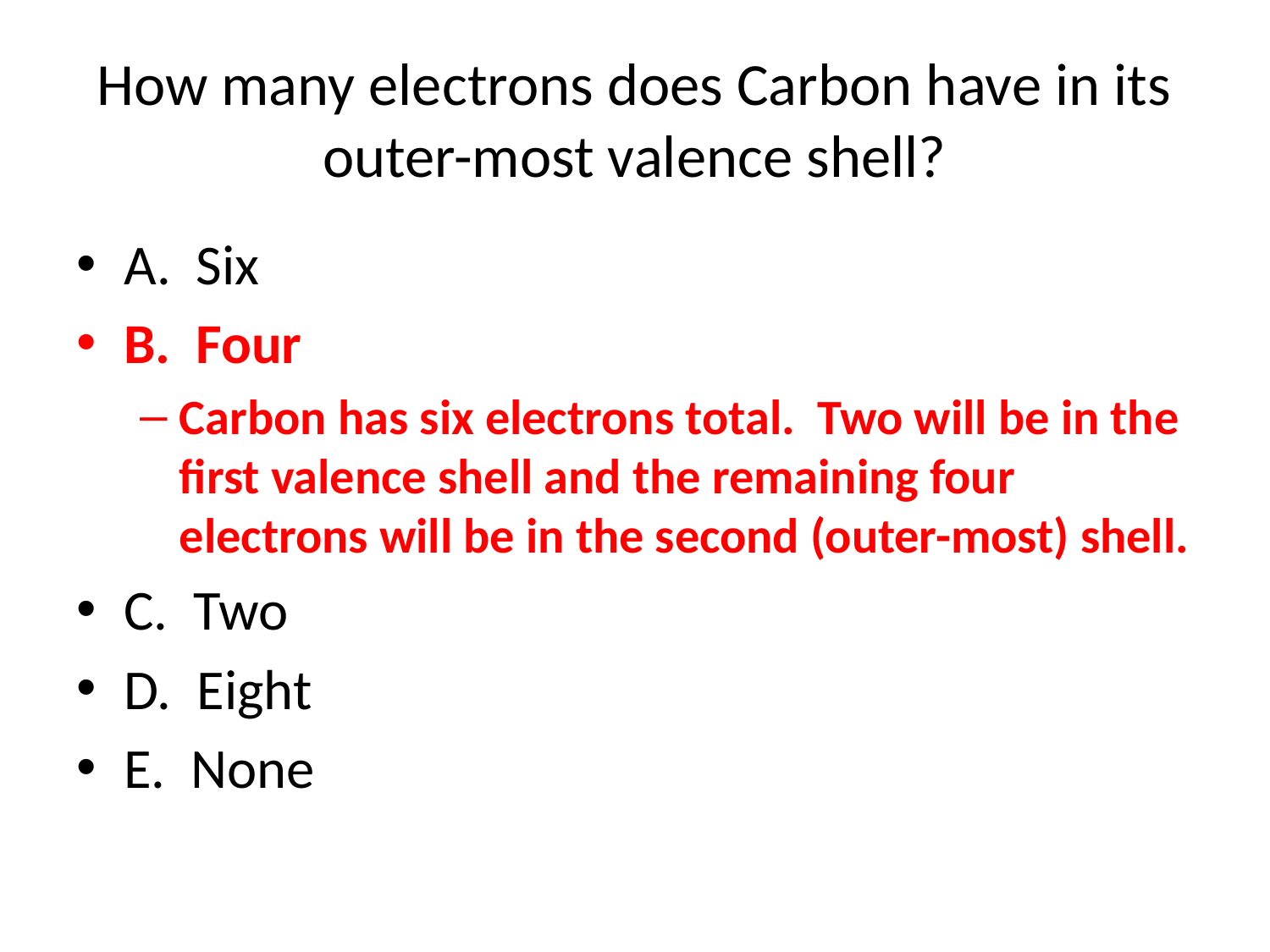

# How many electrons does Carbon have in its outer-most valence shell?
A.  Six
B.  Four
Carbon has six electrons total.  Two will be in the first valence shell and the remaining four electrons will be in the second (outer-most) shell.
C.  Two
D.  Eight
E.  None